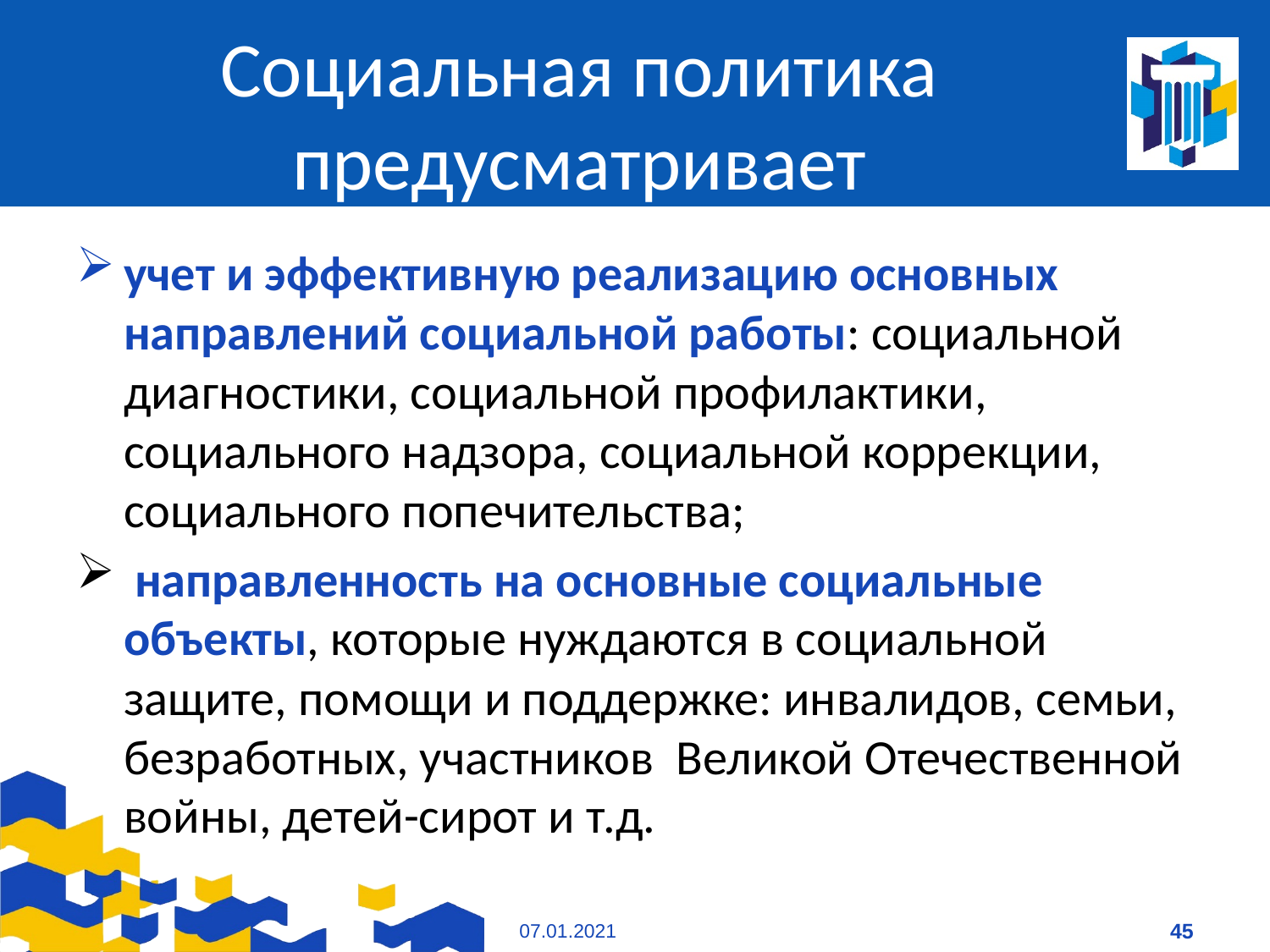

# Социальная политика предусматривает
учет и эффективную реализацию основных направлений социальной работы: социальной диагностики, социальной профилактики, социального надзора, социальной коррекции, социального попечительства;
 направленность на основные социальные объекты, которые нуждаются в социальной защите, помощи и поддержке: инвалидов, семьи, безработных, участников  Великой Отечественной войны, детей-сирот и т.д.
07.01.2021
45